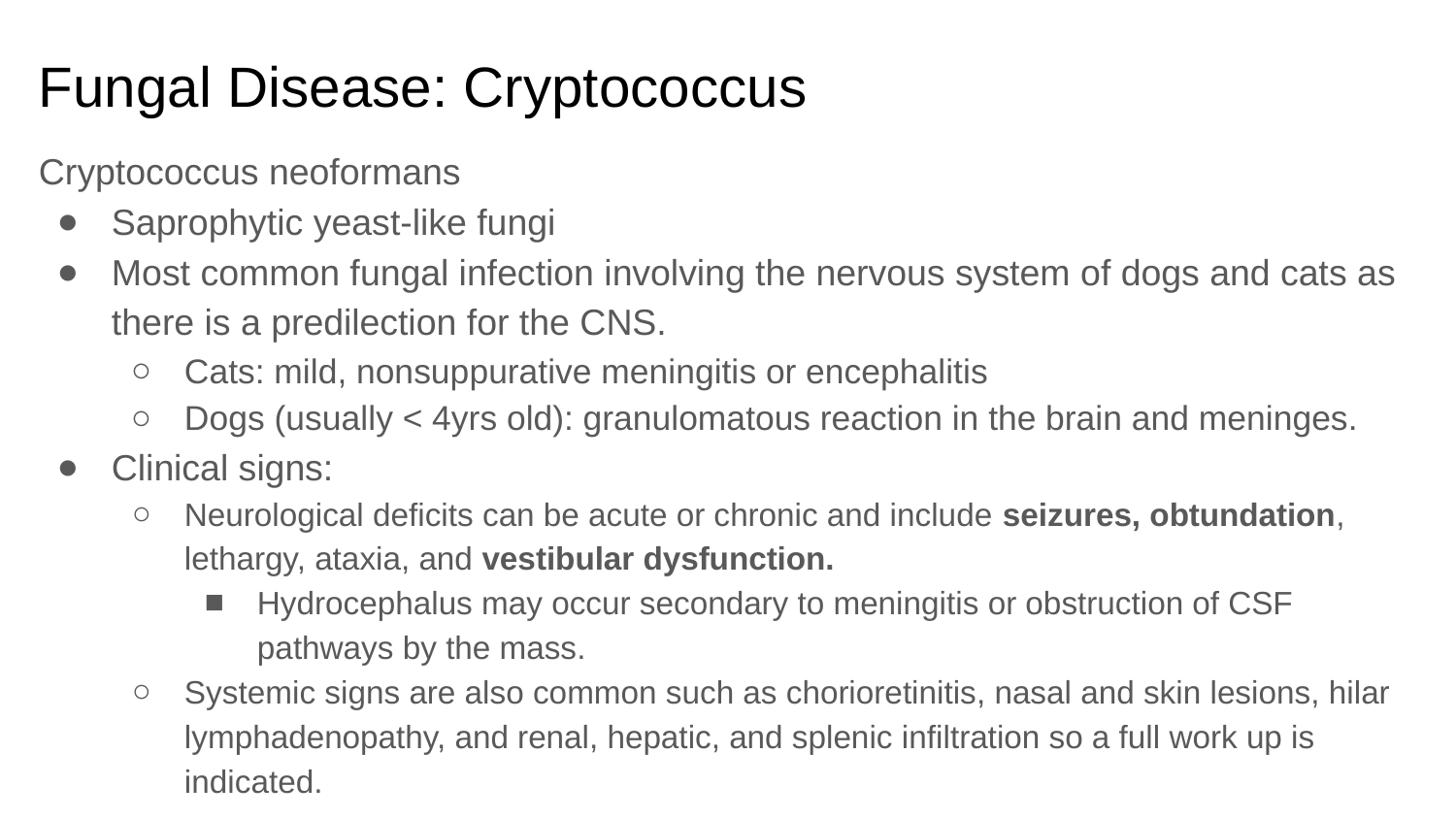

# Fungal Disease: Cryptococcus
Cryptococcus neoformans
Saprophytic yeast-like fungi
Most common fungal infection involving the nervous system of dogs and cats as there is a predilection for the CNS.
Cats: mild, nonsuppurative meningitis or encephalitis
Dogs (usually < 4yrs old): granulomatous reaction in the brain and meninges.
Clinical signs:
Neurological deficits can be acute or chronic and include seizures, obtundation, lethargy, ataxia, and vestibular dysfunction.
Hydrocephalus may occur secondary to meningitis or obstruction of CSF pathways by the mass.
Systemic signs are also common such as chorioretinitis, nasal and skin lesions, hilar lymphadenopathy, and renal, hepatic, and splenic infiltration so a full work up is indicated.